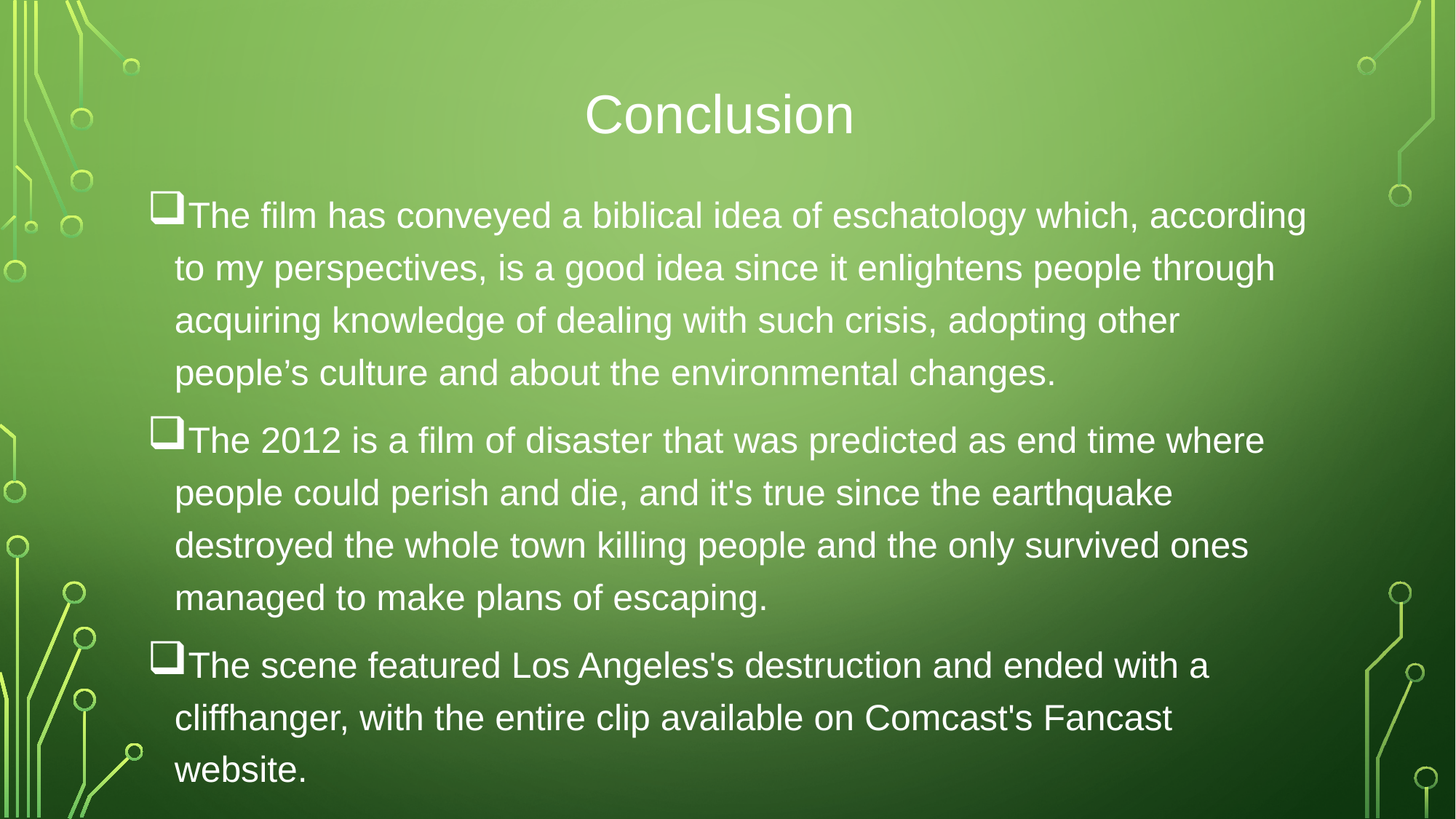

# Conclusion
The film has conveyed a biblical idea of eschatology which, according to my perspectives, is a good idea since it enlightens people through acquiring knowledge of dealing with such crisis, adopting other people’s culture and about the environmental changes.
The 2012 is a film of disaster that was predicted as end time where people could perish and die, and it's true since the earthquake destroyed the whole town killing people and the only survived ones managed to make plans of escaping.
The scene featured Los Angeles's destruction and ended with a cliffhanger, with the entire clip available on Comcast's Fancast website.